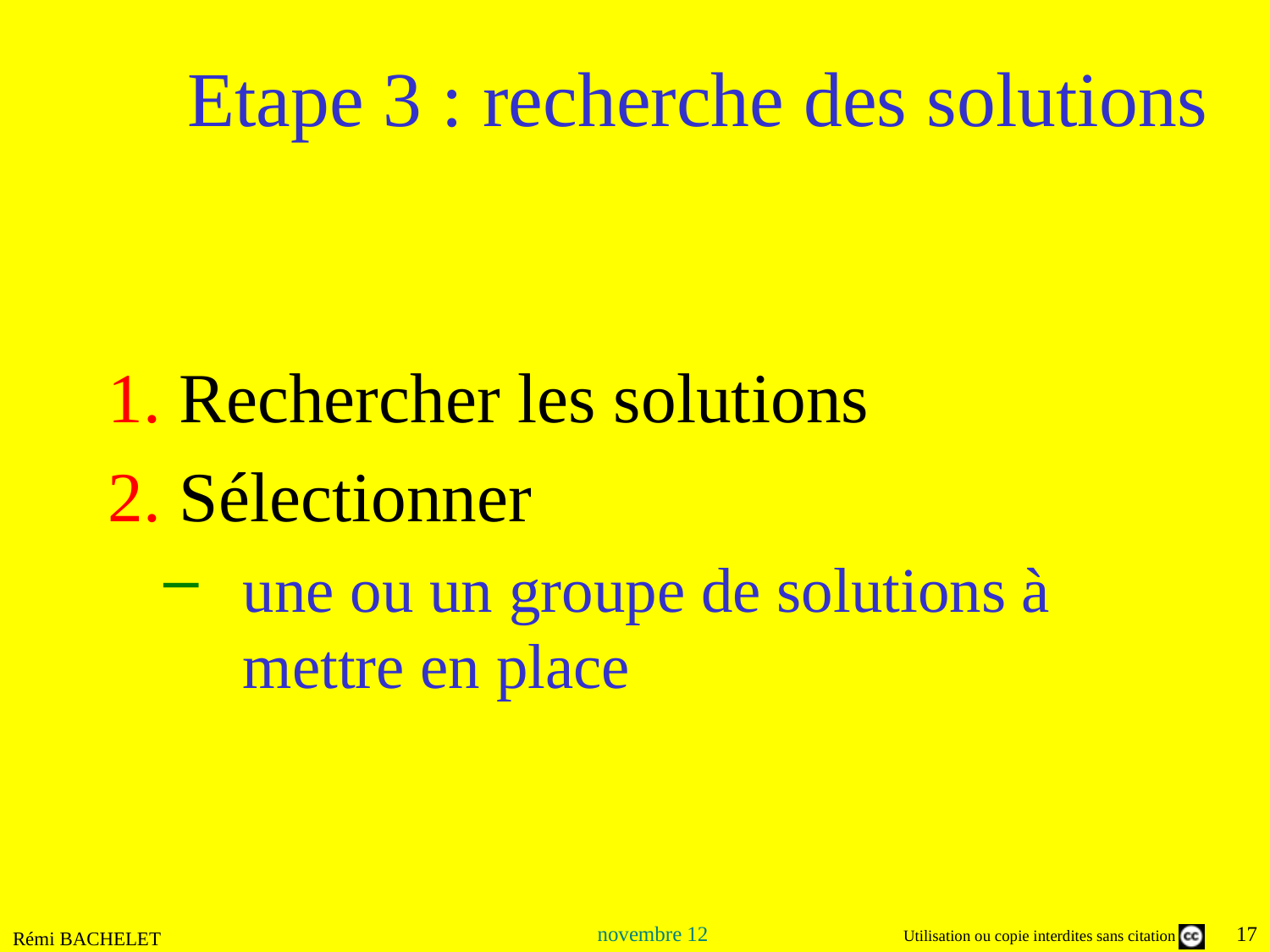

# Etape 3 : recherche des solutions
Rechercher les solutions
Sélectionner
une ou un groupe de solutions à  mettre en place
Rémi BACHELET